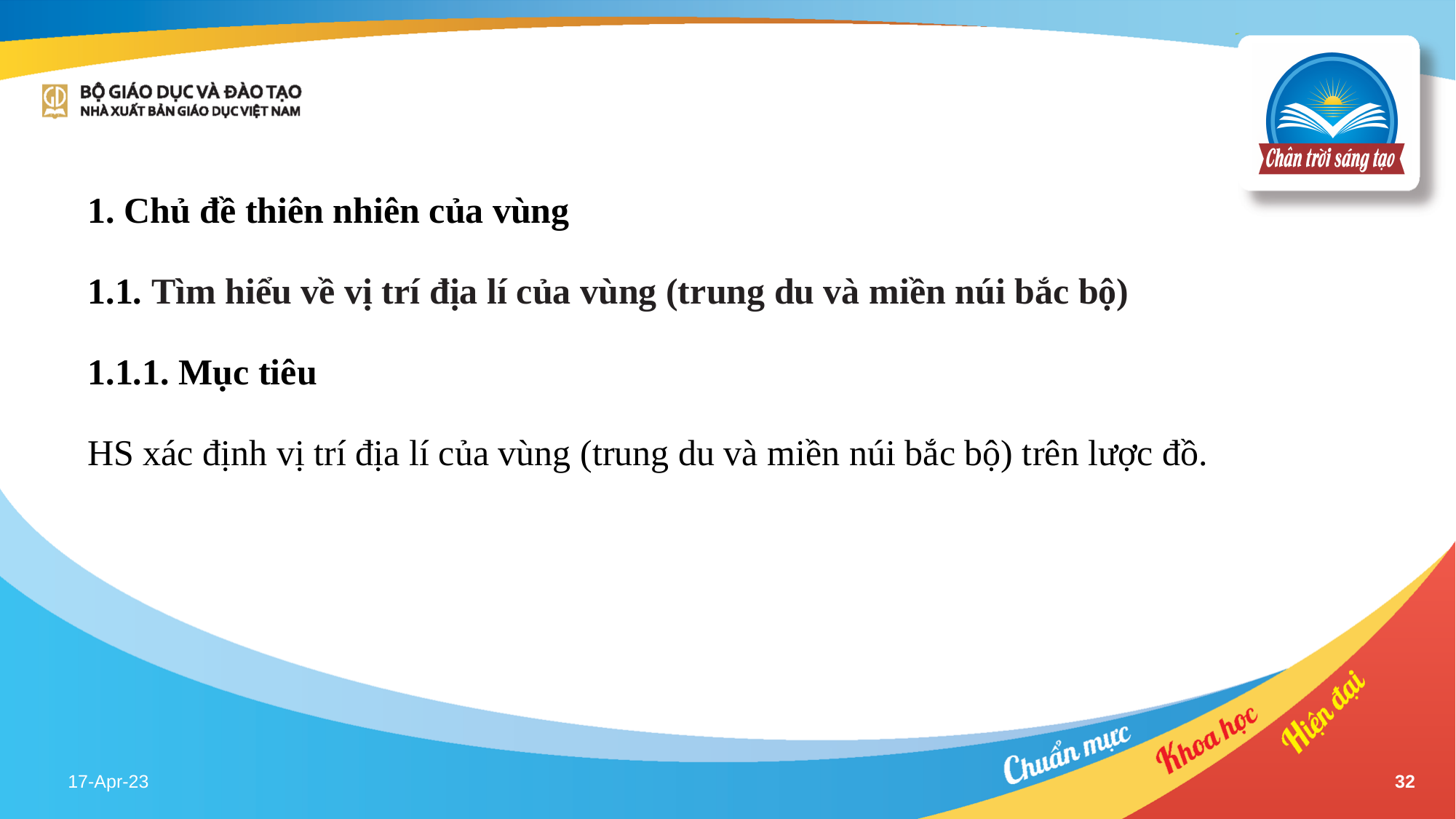

1. Chủ đề thiên nhiên của vùng
1.1. Tìm hiểu về vị trí địa lí của vùng (trung du và miền núi bắc bộ)
1.1.1. Mục tiêu
HS xác định vị trí địa lí của vùng (trung du và miền núi bắc bộ) trên lược đồ.
17-Apr-23
32